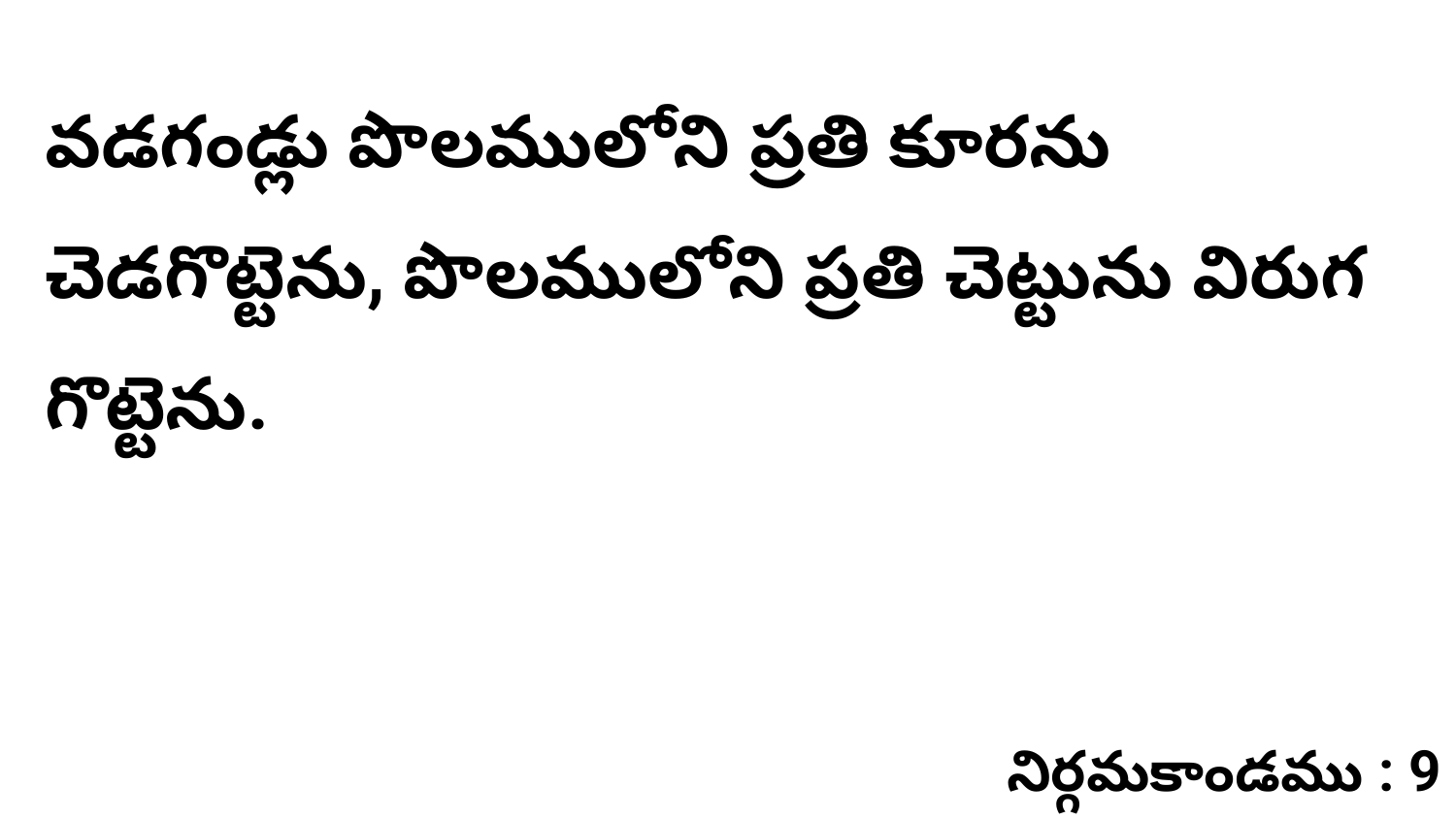

వడగండ్లు పొలములోని ప్రతి కూరను చెడగొట్టెను, పొలములోని ప్రతి చెట్టును విరుగ గొట్టెను.
నిర్గమకాండము : 9